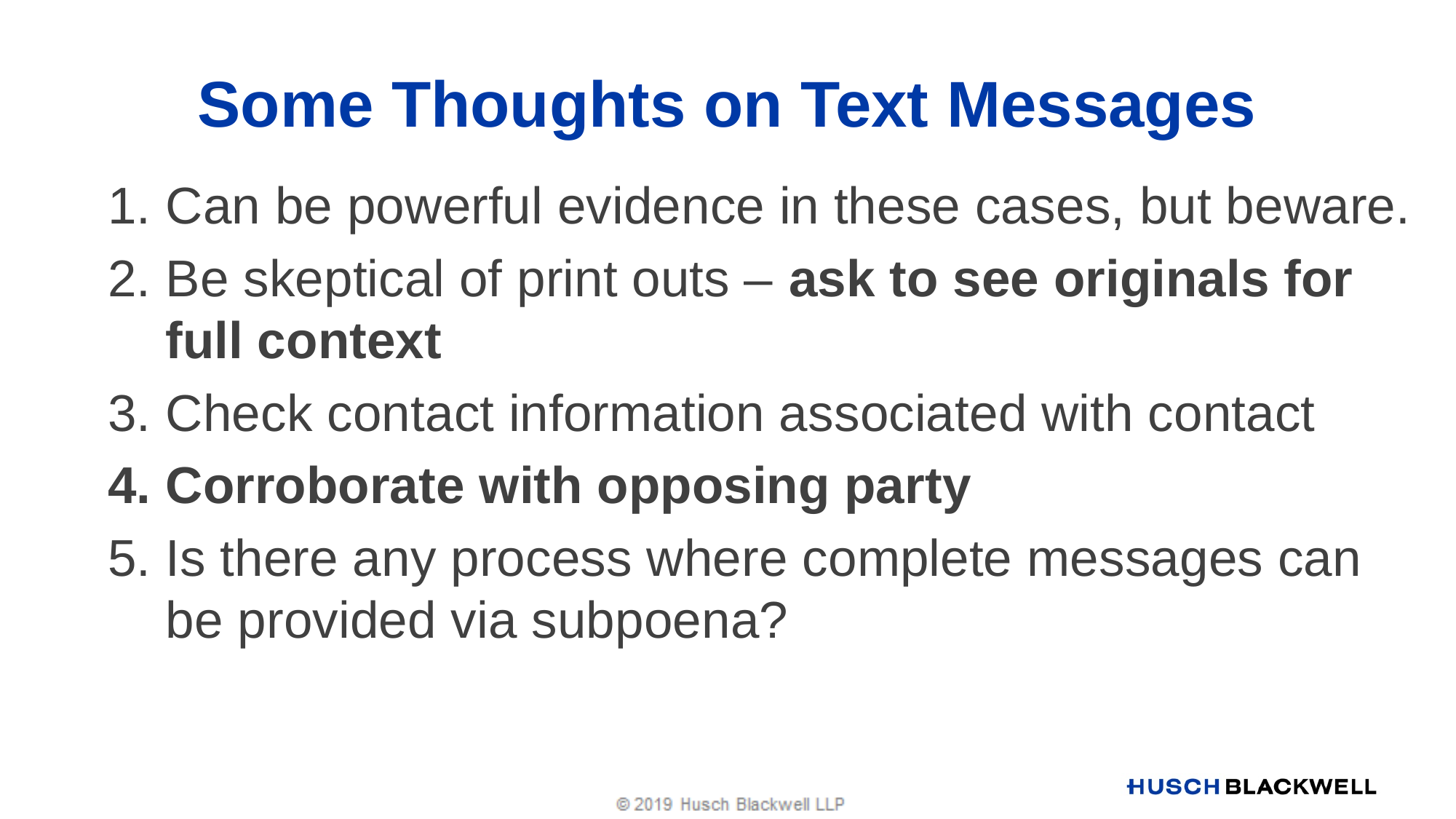

# Some Thoughts on Text Messages
Can be powerful evidence in these cases, but beware.
Be skeptical of print outs – ask to see originals for full context
Check contact information associated with contact
Corroborate with opposing party
Is there any process where complete messages can be provided via subpoena?